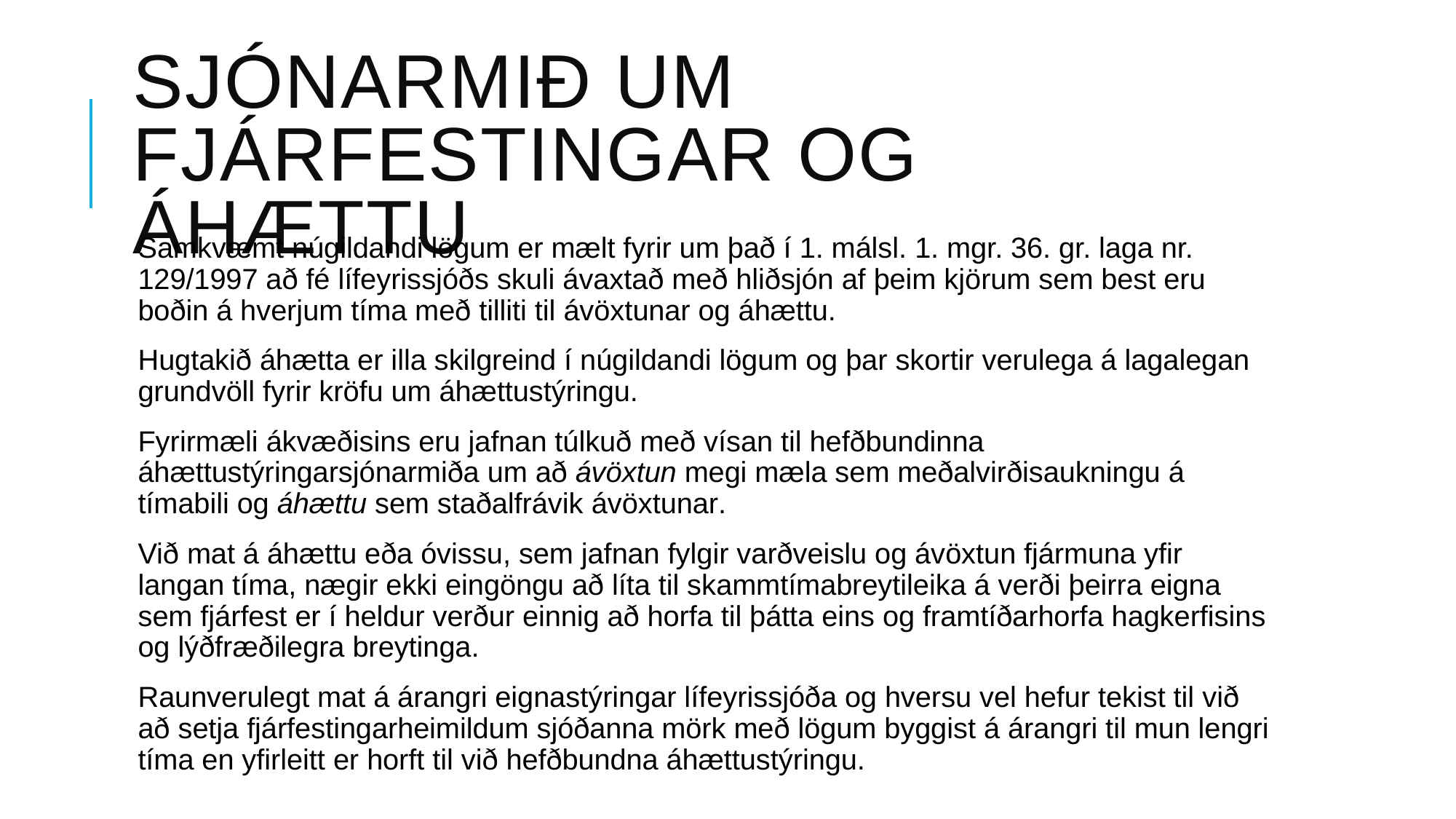

# Sjónarmið um fjárfestingar og áhættu
Samkvæmt núgildandi lögum er mælt fyrir um það í 1. málsl. 1. mgr. 36. gr. laga nr. 129/1997 að fé lífeyrissjóðs skuli ávaxtað með hliðsjón af þeim kjörum sem best eru boðin á hverjum tíma með tilliti til ávöxtunar og áhættu.
Hugtakið áhætta er illa skilgreind í núgildandi lögum og þar skortir verulega á lagalegan grundvöll fyrir kröfu um áhættustýringu.
Fyrirmæli ákvæðisins eru jafnan túlkuð með vísan til hefðbundinna áhættustýringarsjónarmiða um að ávöxtun megi mæla sem meðalvirðisaukningu á tímabili og áhættu sem staðalfrávik ávöxtunar.
Við mat á áhættu eða óvissu, sem jafnan fylgir varðveislu og ávöxtun fjármuna yfir langan tíma, nægir ekki ein­göngu að líta til skammtímabreytileika á verði þeirra eigna sem fjárfest er í heldur verður einnig að horfa til þátta eins og framtíðarhorfa hagkerfisins og lýðfræðilegra breytinga.
Raunverulegt mat á árangri eignastýringar lífeyrissjóða og hversu vel hefur tekist til við að setja fjárfestingarheimildum sjóðanna mörk með lögum byggist á árangri til mun lengri tíma en yfirleitt er horft til við hefðbundna áhættustýringu.